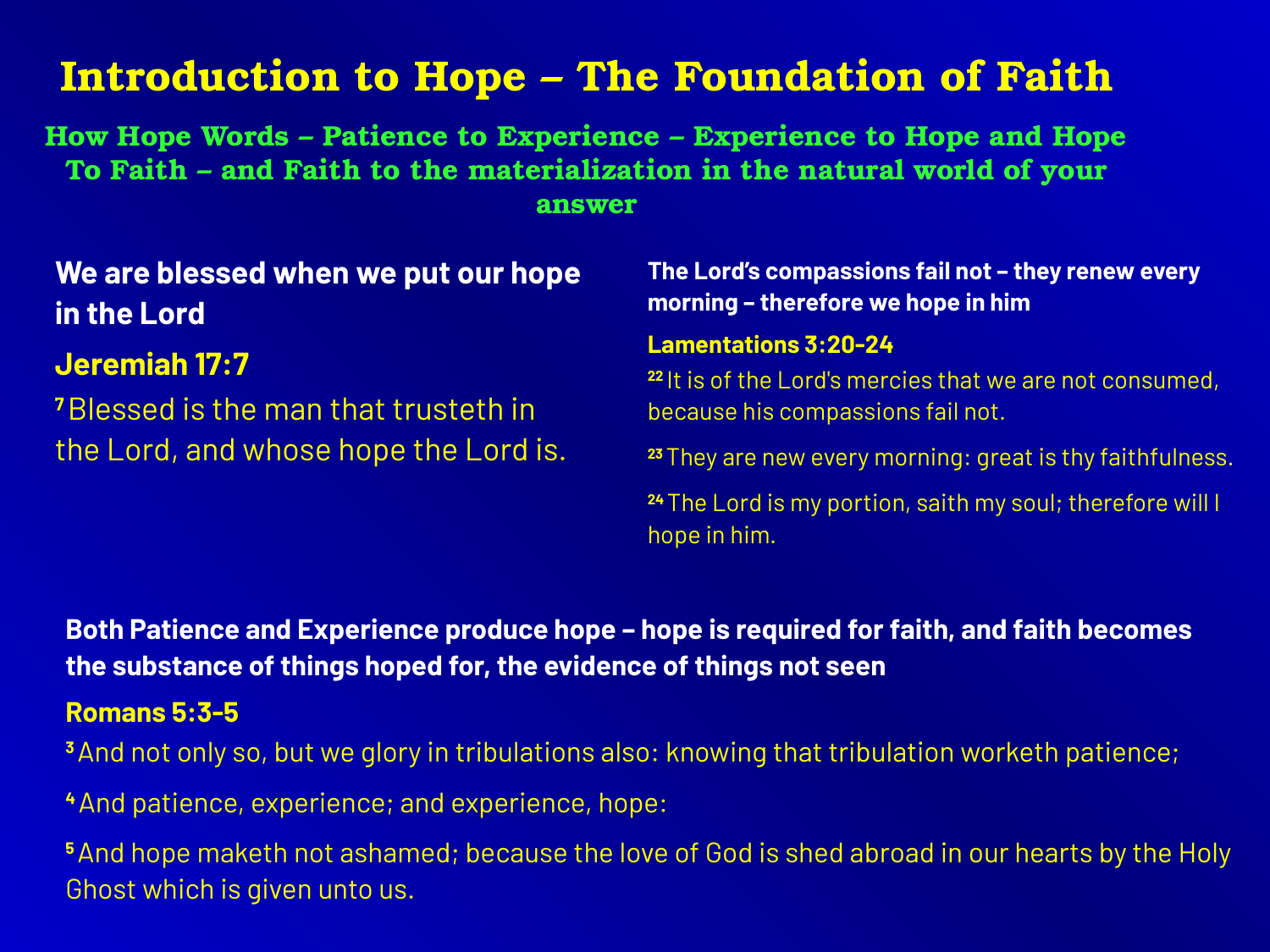

Introduction to Hope – The Foundation of Faith
How Hope Words – Patience to Experience – Experience to Hope and Hope To Faith – and Faith to the materialization in the natural world of your answer
We are blessed when we put our hope in the Lord
Jeremiah 17:7
7 Blessed is the man that trusteth in the Lord, and whose hope the Lord is.
The Lord’s compassions fail not – they renew every morning – therefore we hope in him
Lamentations 3:20-24
22 It is of the Lord's mercies that we are not consumed, because his compassions fail not.
23 They are new every morning: great is thy faithfulness.
24 The Lord is my portion, saith my soul; therefore will I hope in him.
Both Patience and Experience produce hope – hope is required for faith, and faith becomes the substance of things hoped for, the evidence of things not seen
Romans 5:3-5
3 And not only so, but we glory in tribulations also: knowing that tribulation worketh patience;
4 And patience, experience; and experience, hope:
5 And hope maketh not ashamed; because the love of God is shed abroad in our hearts by the Holy Ghost which is given unto us.